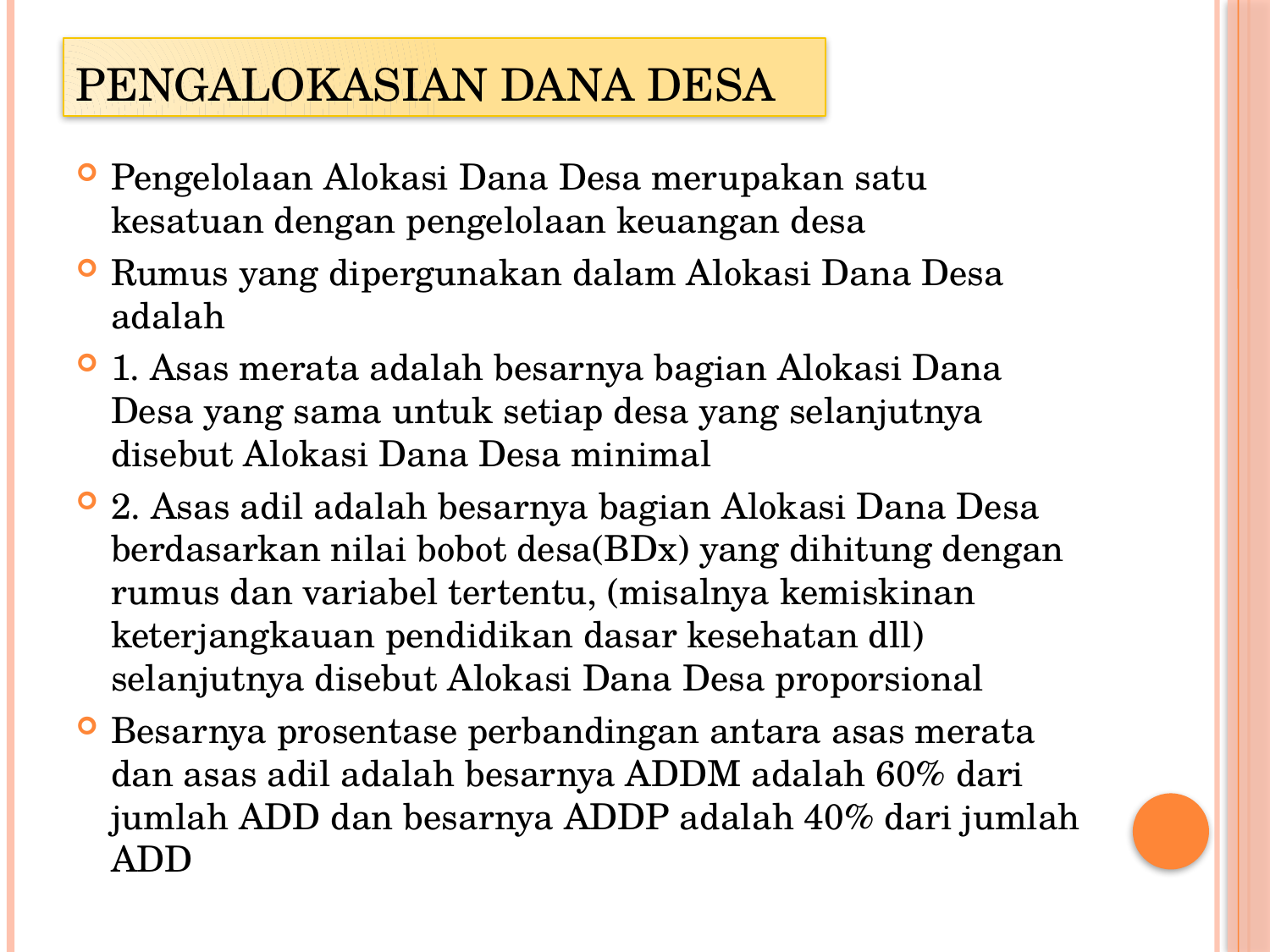

# Pengalokasian dana desa
Pengelolaan Alokasi Dana Desa merupakan satu kesatuan dengan pengelolaan keuangan desa
Rumus yang dipergunakan dalam Alokasi Dana Desa adalah
1. Asas merata adalah besarnya bagian Alokasi Dana Desa yang sama untuk setiap desa yang selanjutnya disebut Alokasi Dana Desa minimal
2. Asas adil adalah besarnya bagian Alokasi Dana Desa berdasarkan nilai bobot desa(BDx) yang dihitung dengan rumus dan variabel tertentu, (misalnya kemiskinan keterjangkauan pendidikan dasar kesehatan dll) selanjutnya disebut Alokasi Dana Desa proporsional
Besarnya prosentase perbandingan antara asas merata dan asas adil adalah besarnya ADDM adalah 60% dari jumlah ADD dan besarnya ADDP adalah 40% dari jumlah ADD